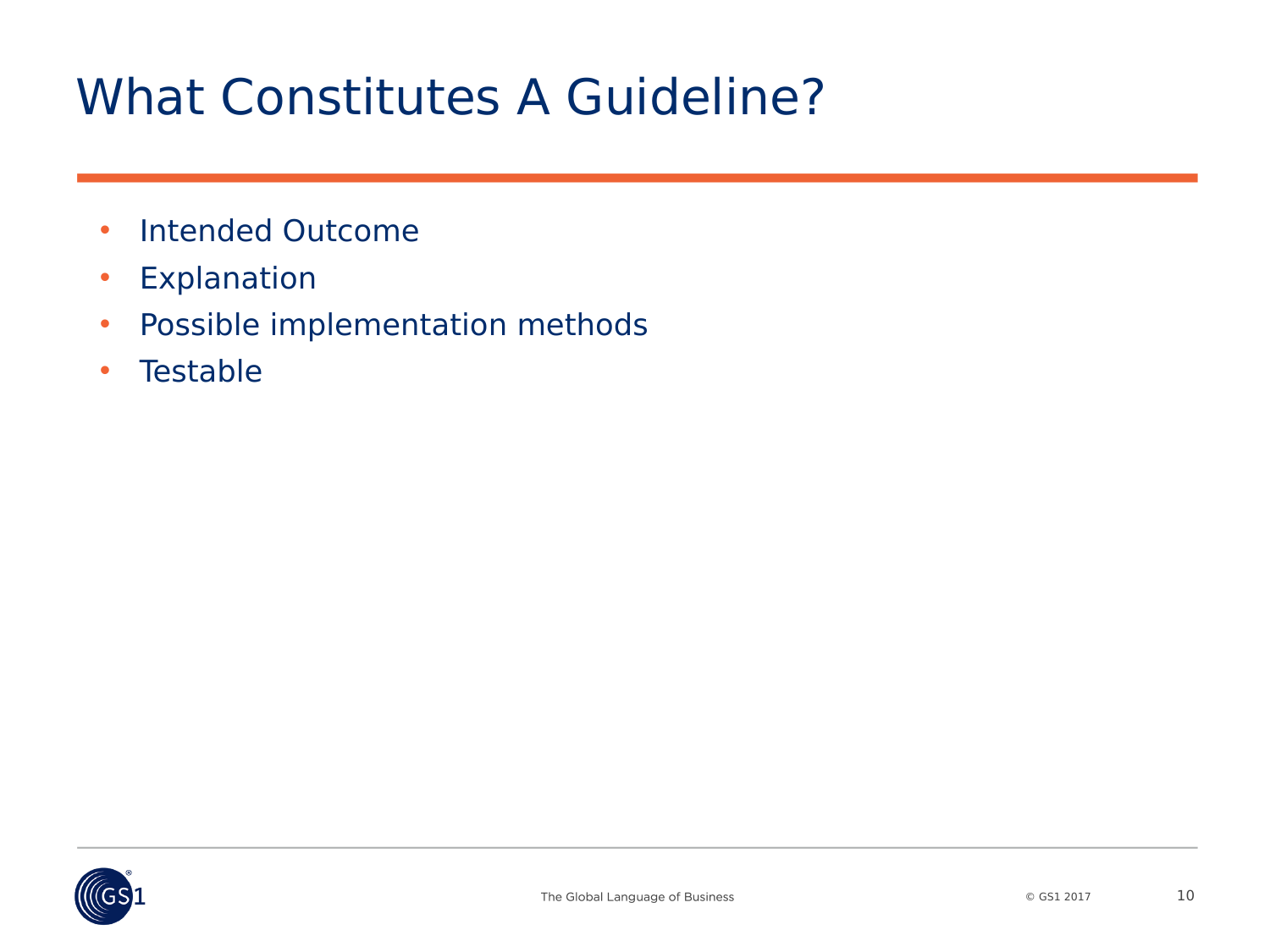

# What Constitutes A Guideline?
Intended Outcome
Explanation
Possible implementation methods
Testable
10